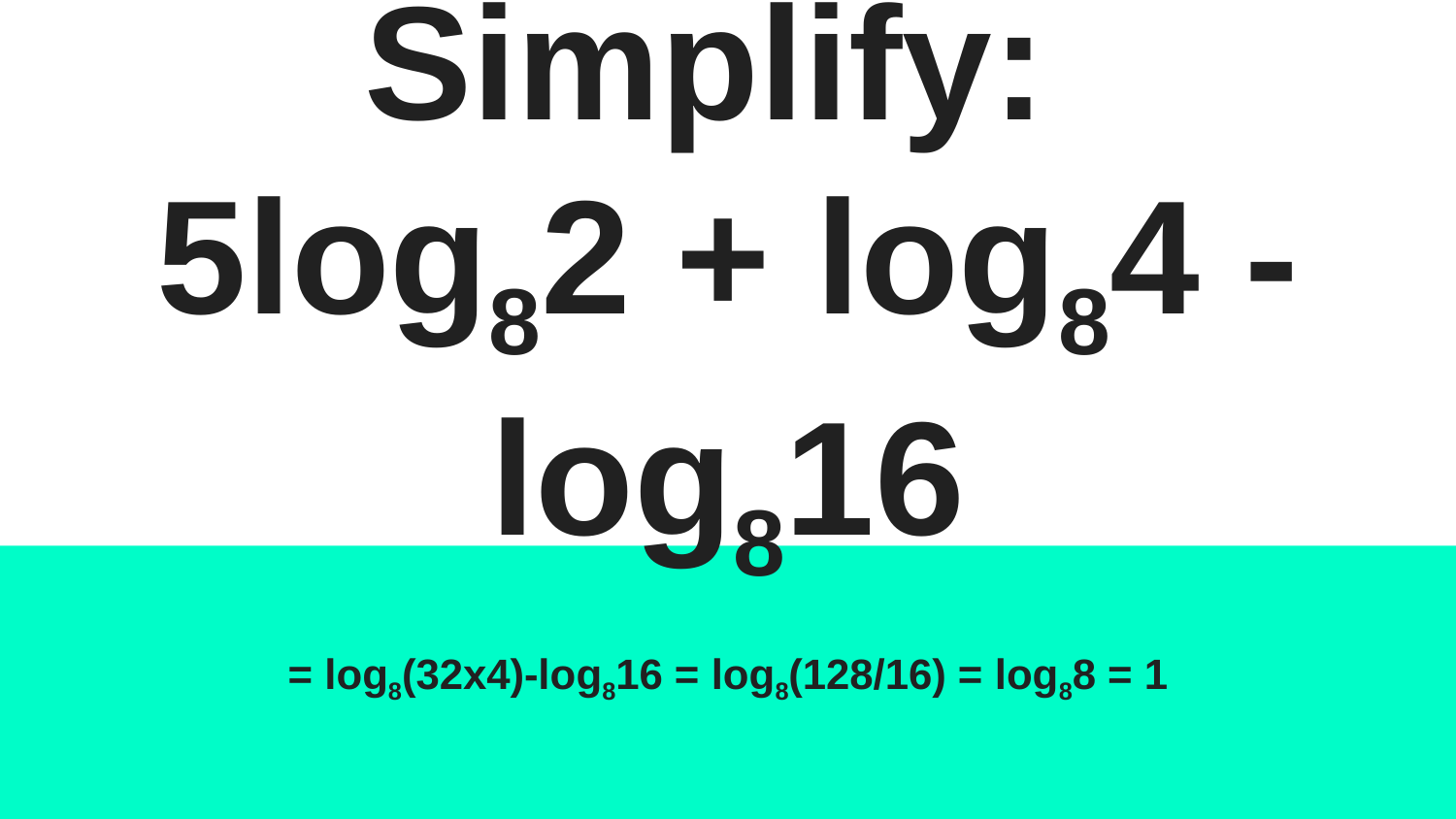

# Simplify:
5log82 + log84 - log816
= log8(32x4)-log816 = log8(128/16) = log88 = 1